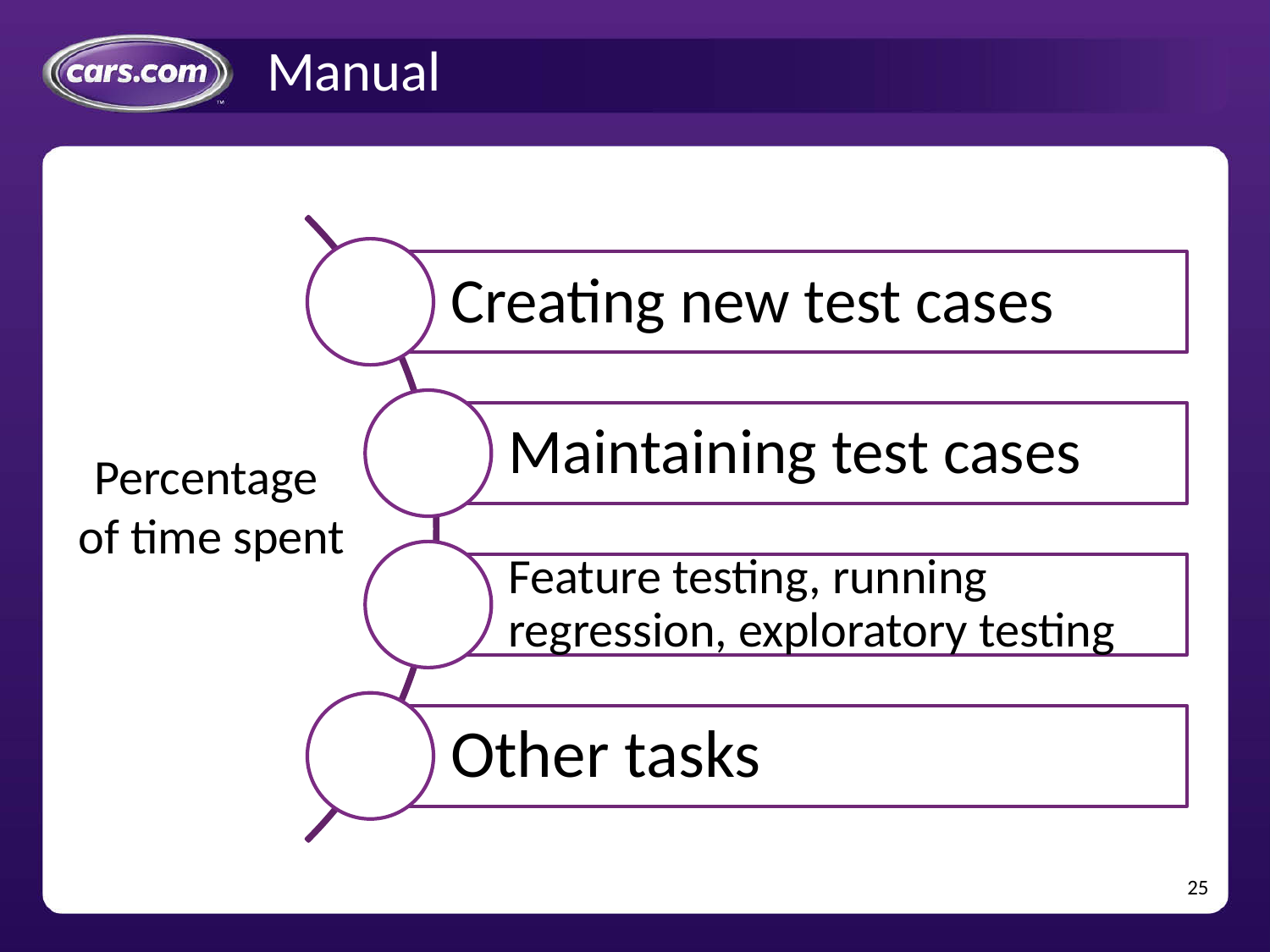

# Manual
Creating new test cases
Maintaining test cases
Feature testing, running regression, exploratory testing
Other tasks
Percentage
of time spent